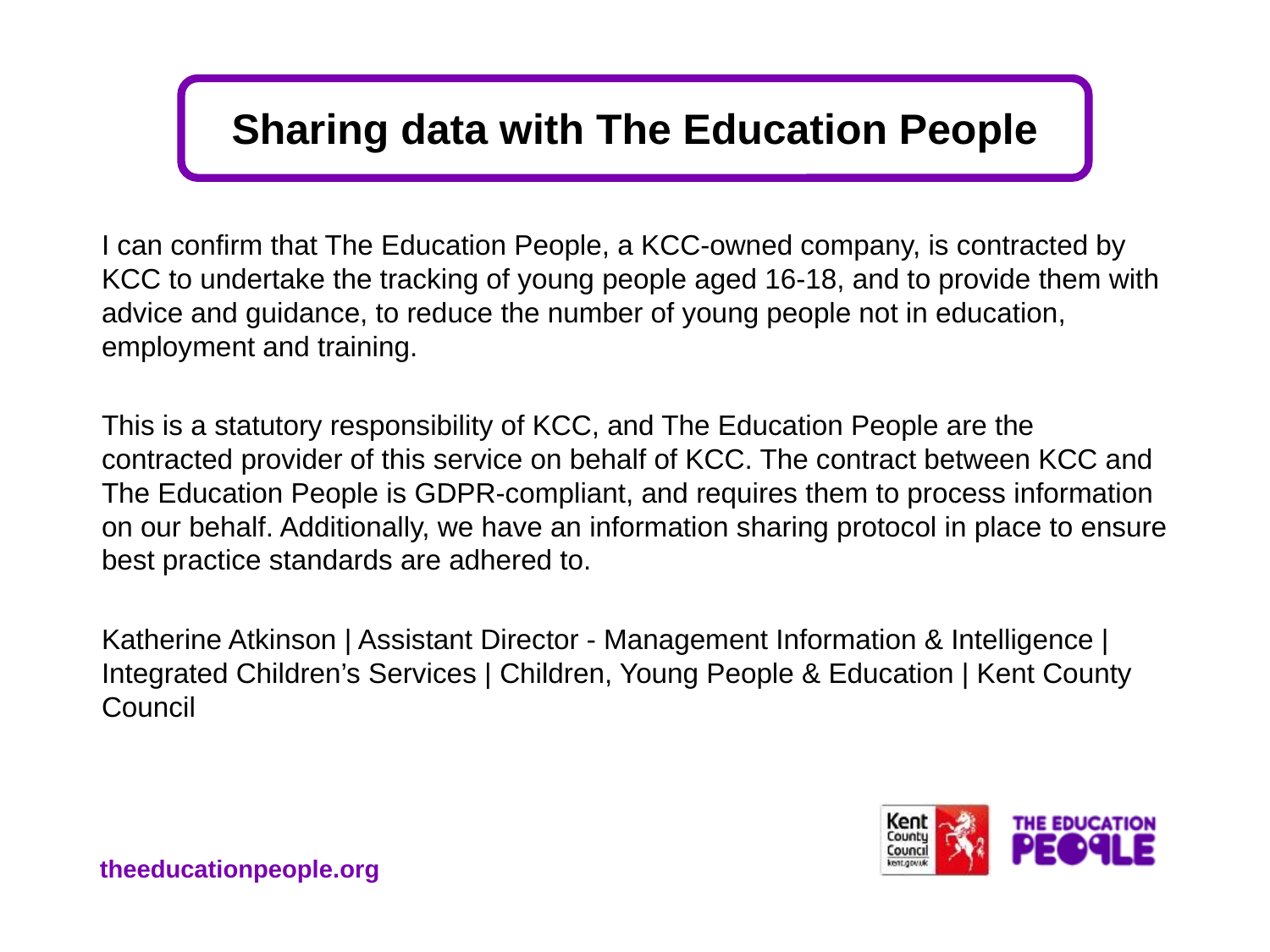

# Sharing data with The Education People
I can confirm that The Education People, a KCC-owned company, is contracted by KCC to undertake the tracking of young people aged 16-18, and to provide them with advice and guidance, to reduce the number of young people not in education, employment and training.

This is a statutory responsibility of KCC, and The Education People are the contracted provider of this service on behalf of KCC. The contract between KCC and The Education People is GDPR-compliant, and requires them to process information on our behalf. Additionally, we have an information sharing protocol in place to ensure best practice standards are adhered to.

Katherine Atkinson | Assistant Director - Management Information & Intelligence | Integrated Children’s Services | Children, Young People & Education | Kent County Council